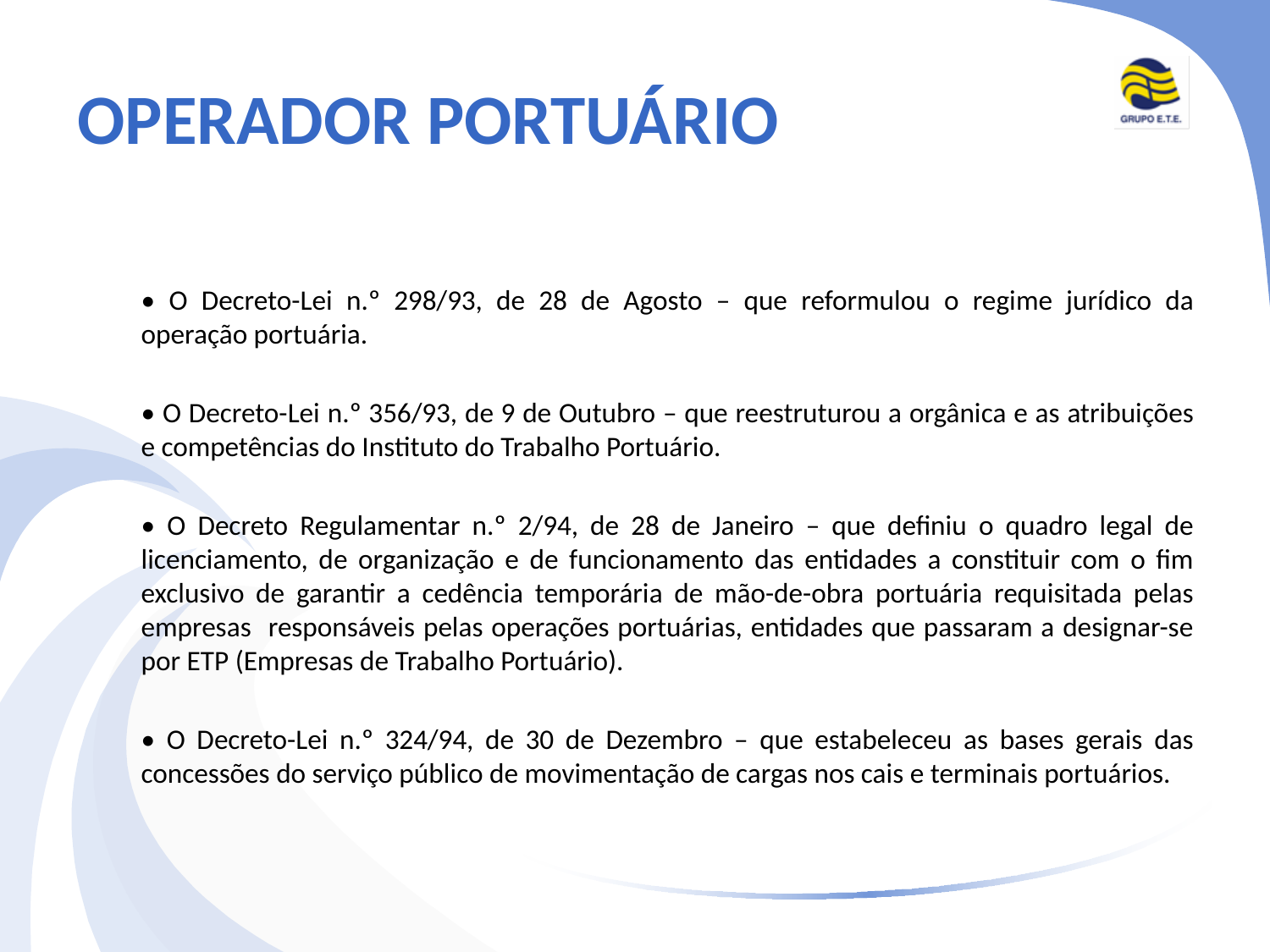

# OPERADOR PORTUÁRIO

	• O Decreto-Lei n.º 298/93, de 28 de Agosto – que reformulou o regime jurídico da operação portuária.

	• O Decreto-Lei n.º 356/93, de 9 de Outubro – que reestruturou a orgânica e as atribuições e competências do Instituto do Trabalho Portuário.

	• O Decreto Regulamentar n.º 2/94, de 28 de Janeiro – que definiu o quadro legal de licenciamento, de organização e de funcionamento das entidades a constituir com o fim exclusivo de garantir a cedência temporária de mão-de-obra portuária requisitada pelas empresas  responsáveis pelas operações portuárias, entidades que passaram a designar-se por ETP (Empresas de Trabalho Portuário).

	• O Decreto-Lei n.º 324/94, de 30 de Dezembro – que estabeleceu as bases gerais das concessões do serviço público de movimentação de cargas nos cais e terminais portuários.